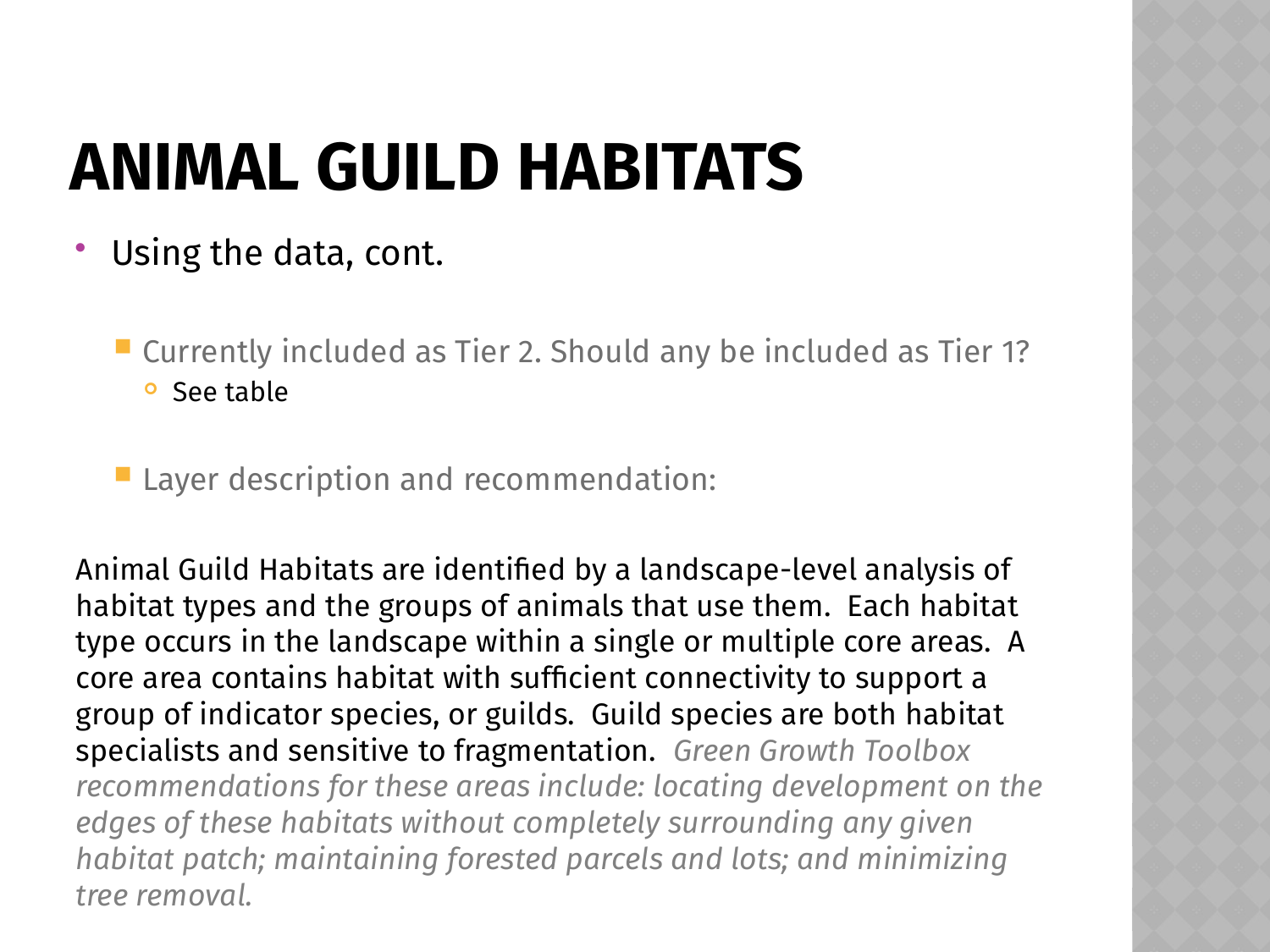

# Animal Guild habitats
Using the data, cont.

Currently included as Tier 2. Should any be included as Tier 1?
See table

Layer description and recommendation:

Animal Guild Habitats are identified by a landscape-level analysis of habitat types and the groups of animals that use them.  Each habitat type occurs in the landscape within a single or multiple core areas.  A core area contains habitat with sufficient connectivity to support a group of indicator species, or guilds.  Guild species are both habitat specialists and sensitive to fragmentation.  Green Growth Toolbox recommendations for these areas include: locating development on the edges of these habitats without completely surrounding any given habitat patch; maintaining forested parcels and lots; and minimizing tree removal.